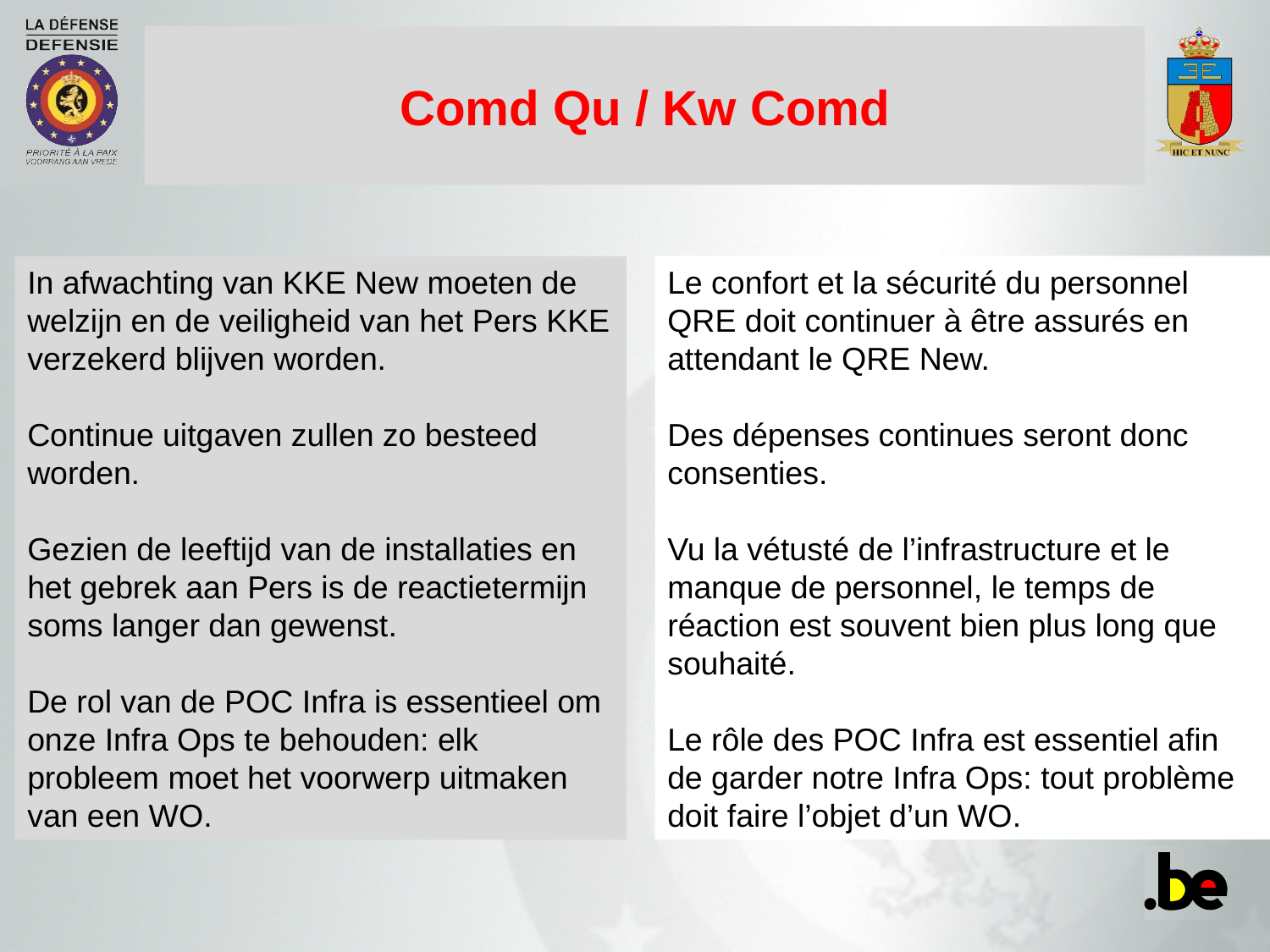

# Comd Qu / Kw Comd
Le confort et la sécurité du personnel QRE doit continuer à être assurés en attendant le QRE New.

Des dépenses continues seront donc consenties.

Vu la vétusté de l’infrastructure et le manque de personnel, le temps de réaction est souvent bien plus long que souhaité.

Le rôle des POC Infra est essentiel afin de garder notre Infra Ops: tout problème doit faire l’objet d’un WO.
In afwachting van KKE New moeten de welzijn en de veiligheid van het Pers KKE verzekerd blijven worden.

Continue uitgaven zullen zo besteed worden.

Gezien de leeftijd van de installaties en het gebrek aan Pers is de reactietermijn soms langer dan gewenst.

De rol van de POC Infra is essentieel om onze Infra Ops te behouden: elk probleem moet het voorwerp uitmaken van een WO.